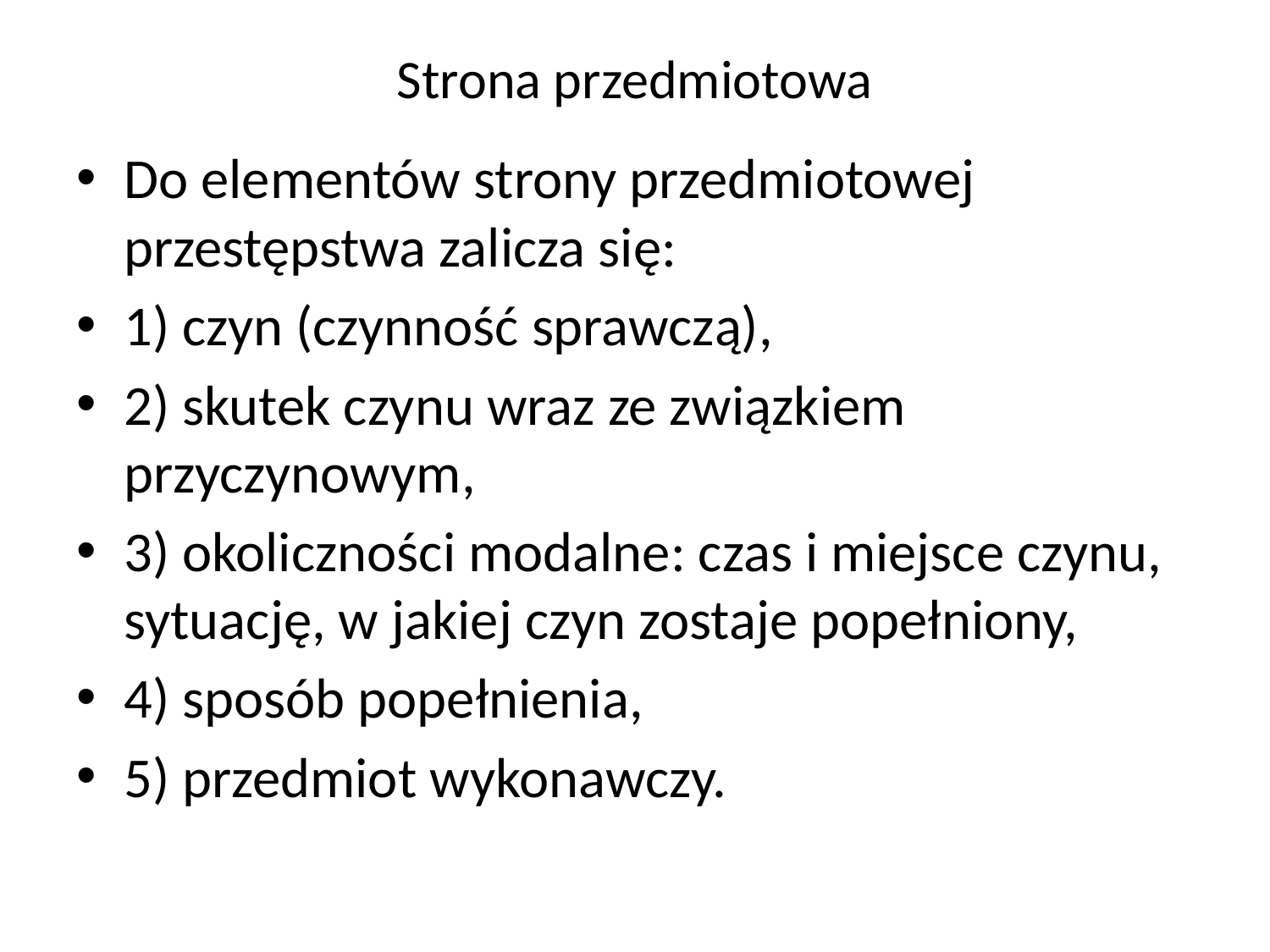

# Strona przedmiotowa
Do elementów strony przedmiotowej przestępstwa zalicza się:
1) czyn (czynność sprawczą),
2) skutek czynu wraz ze związkiem przyczynowym,
3) okoliczności modalne: czas i miejsce czynu, sytuację, w jakiej czyn zostaje popełniony,
4) sposób popełnienia,
5) przedmiot wykonawczy.